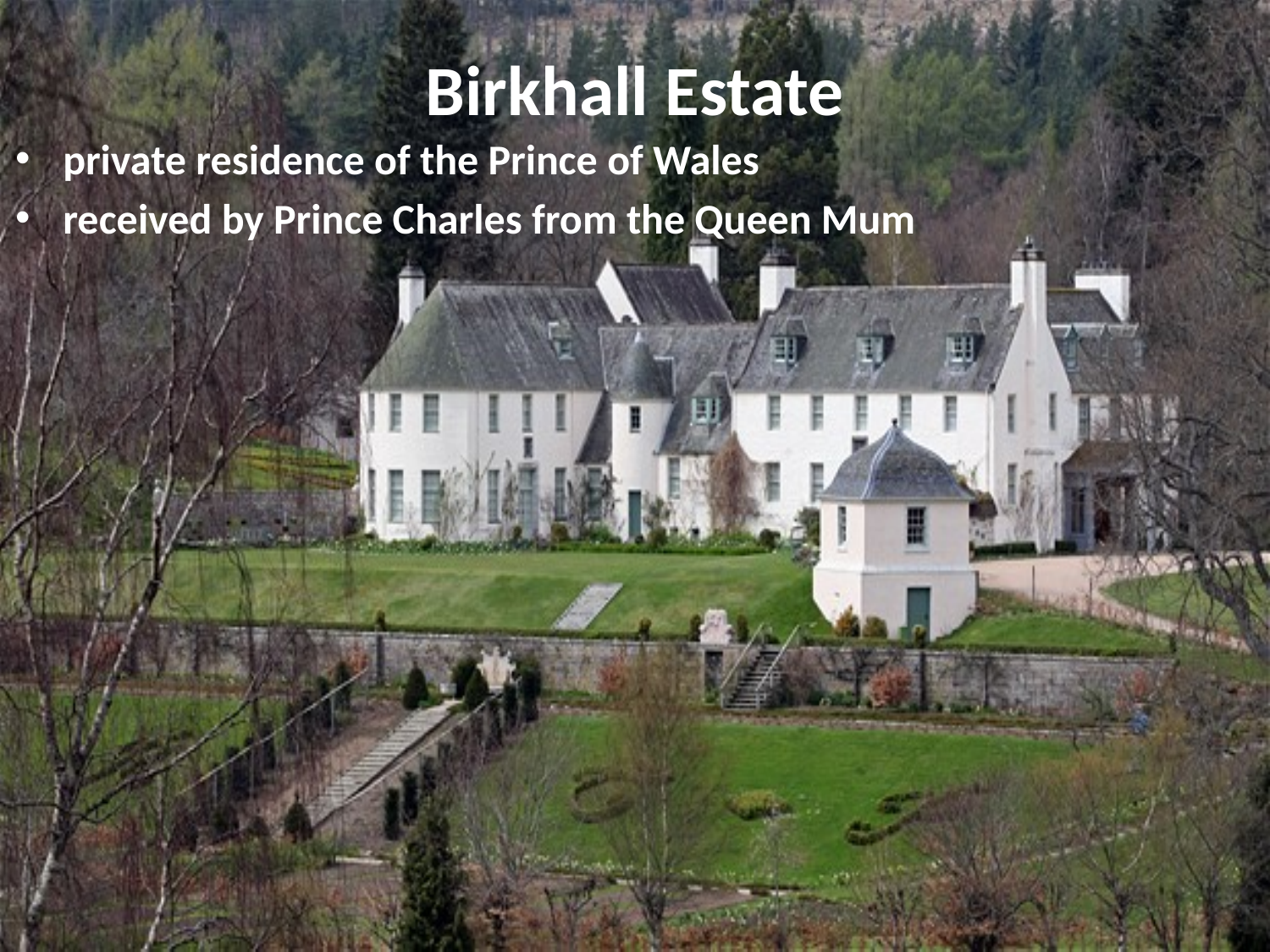

# Birkhall Estate
private residence of the Prince of Wales
received by Prince Charles from the Queen Mum